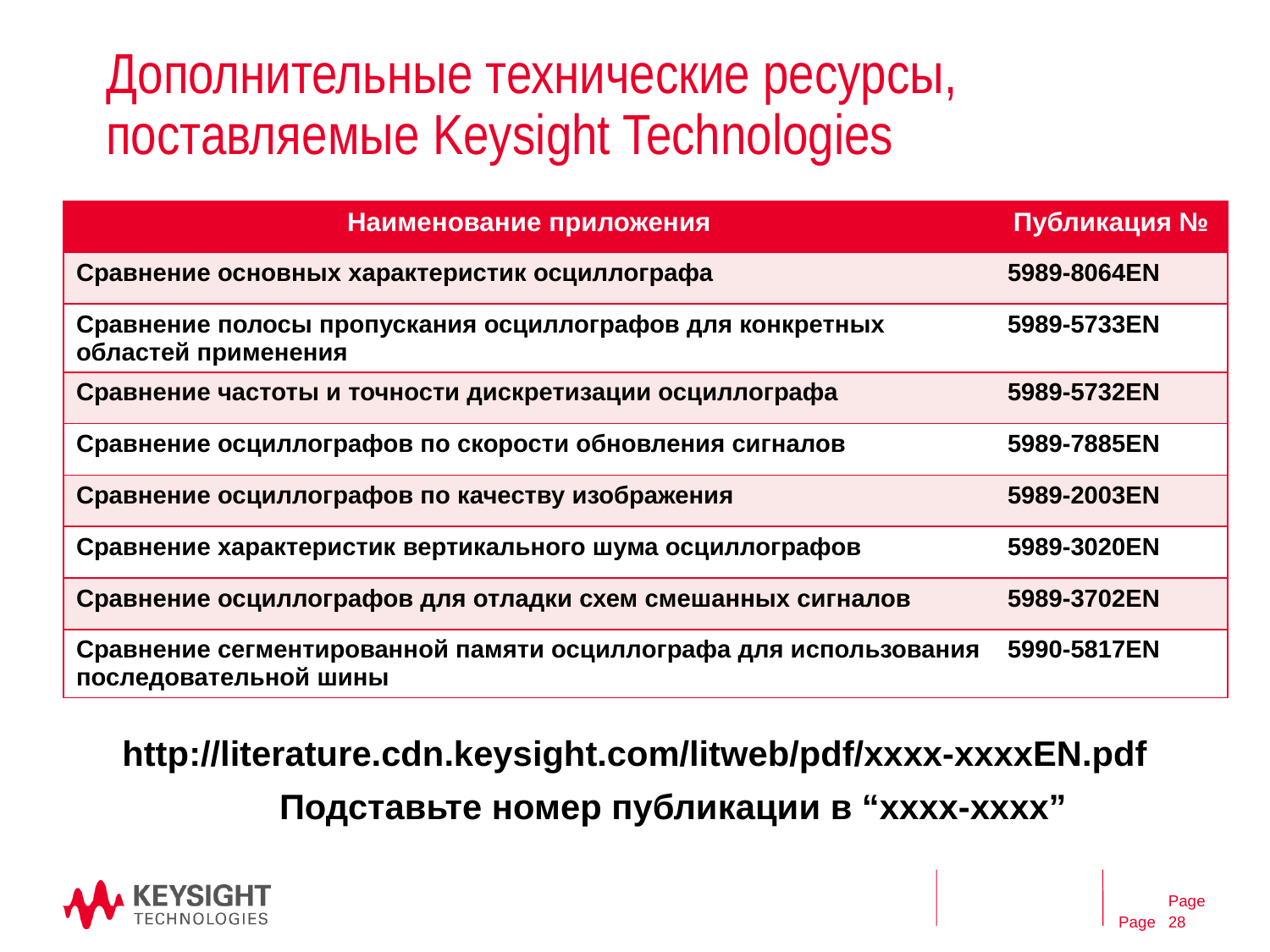

# Дополнительные технические ресурсы, поставляемые Keysight Technologies
| Наименование приложения | Публикация № |
| --- | --- |
| Сравнение основных характеристик осциллографа | 5989-8064EN |
| Сравнение полосы пропускания осциллографов для конкретных областей применения | 5989-5733EN |
| Сравнение частоты и точности дискретизации осциллографа | 5989-5732EN |
| Сравнение осциллографов по скорости обновления сигналов | 5989-7885EN |
| Сравнение осциллографов по качеству изображения | 5989-2003EN |
| Сравнение характеристик вертикального шума осциллографов | 5989-3020EN |
| Сравнение осциллографов для отладки схем смешанных сигналов | 5989-3702EN |
| Сравнение сегментированной памяти осциллографа для использования последовательной шины | 5990-5817EN |
http://literature.cdn.keysight.com/litweb/pdf/xxxx-xxxxEN.pdf
Подставьте номер публикации в “xxxx-xxxx”
Page 28